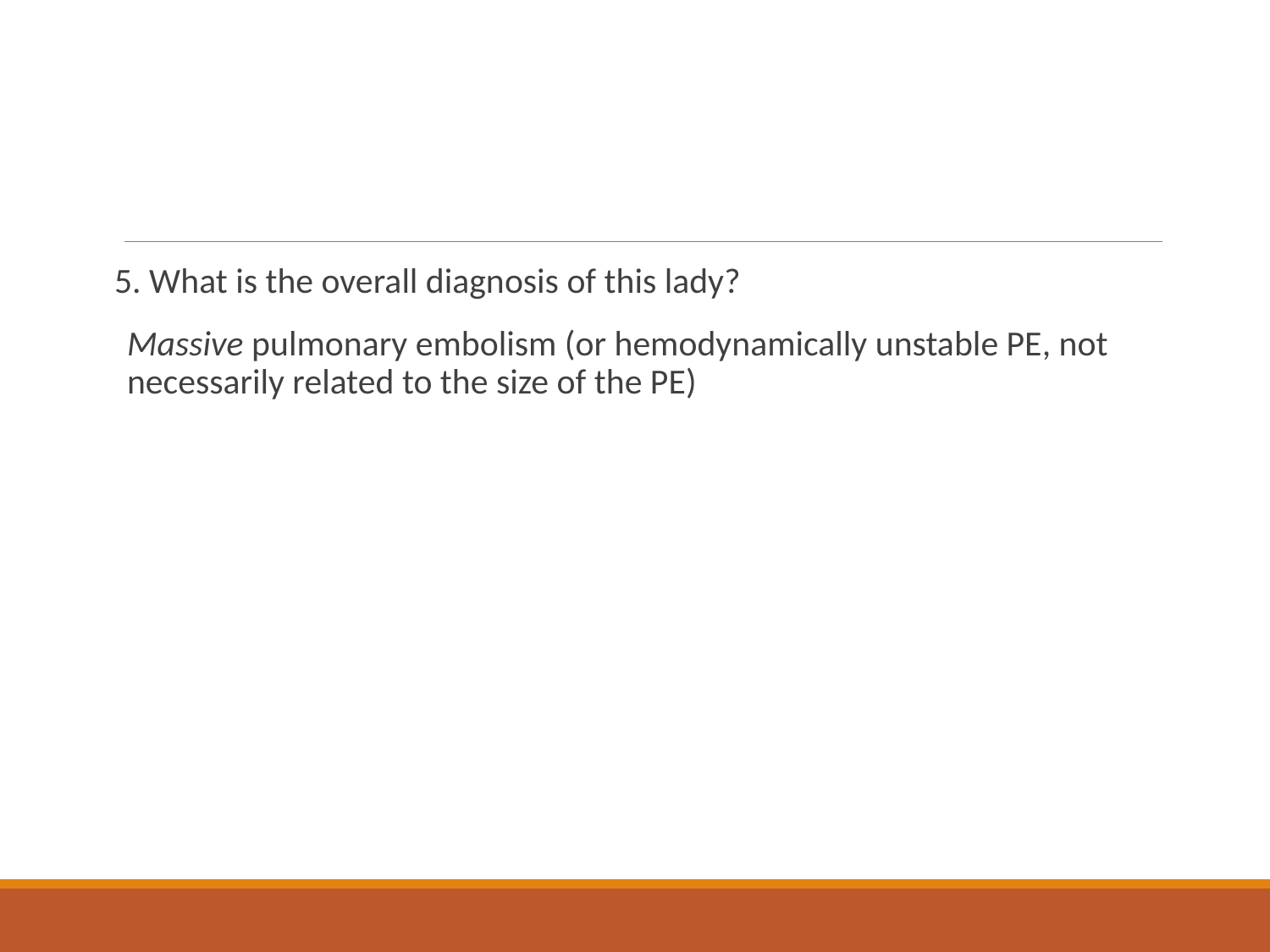

#
5. What is the overall diagnosis of this lady?
Massive pulmonary embolism (or hemodynamically unstable PE, not necessarily related to the size of the PE)